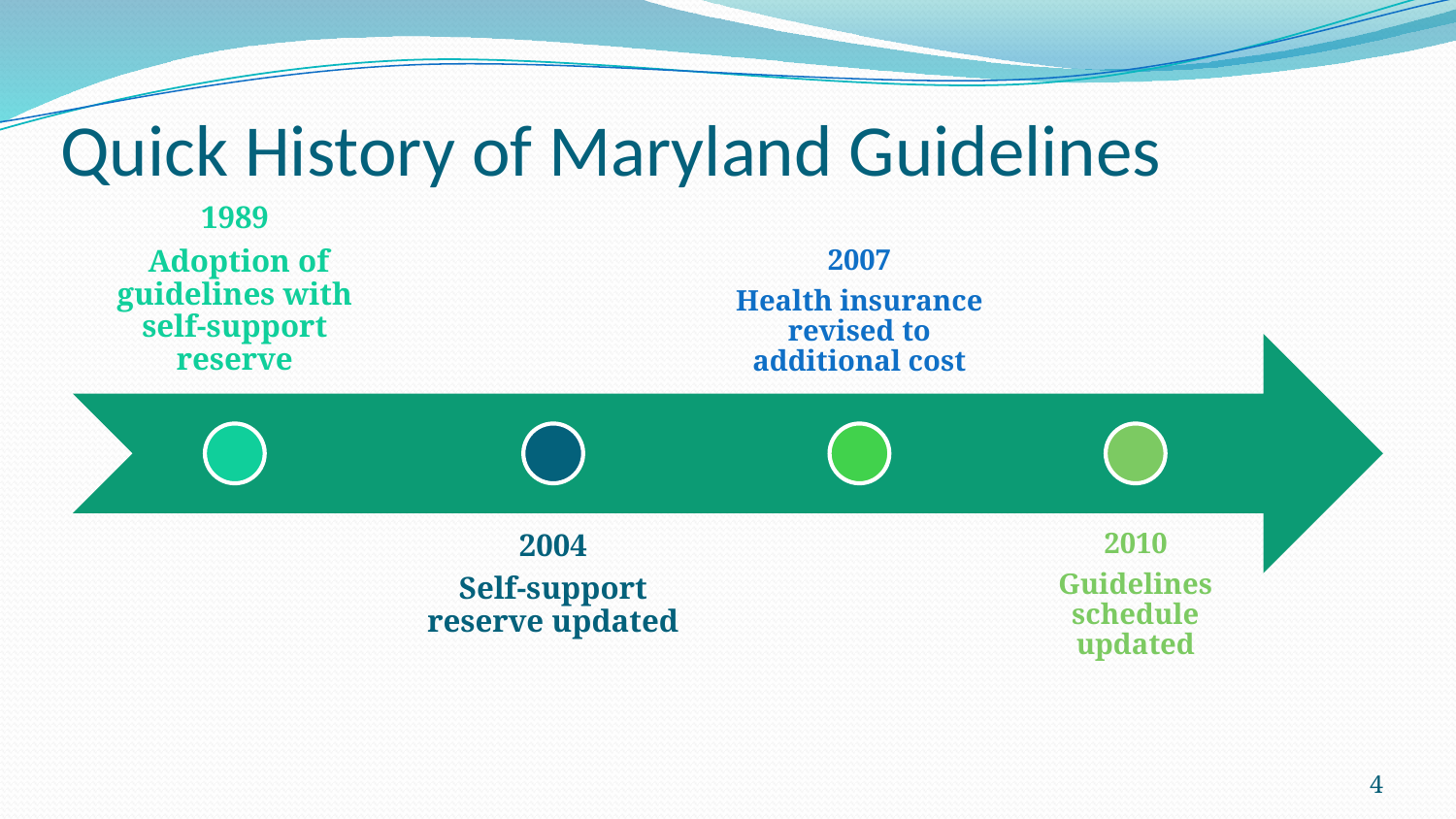

# Quick History of Maryland Guidelines
1989
 Adoption of guidelines with self-support reserve
2004
Self-support reserve updated
2007
Health insurance revised to additional cost
2010
Guidelines schedule updated
4